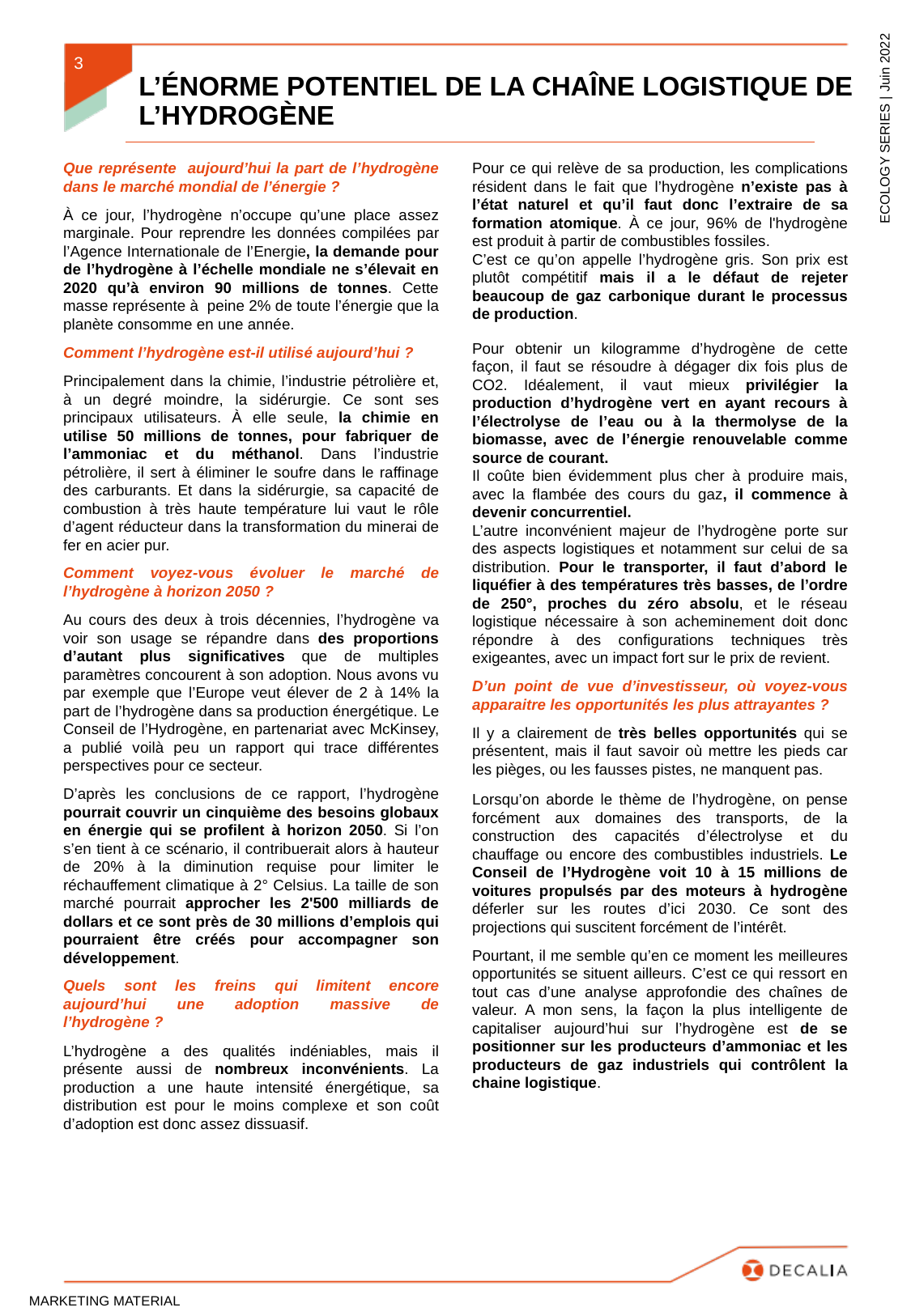

L’énorme potentiel de la chaîne logistique de l’hydrogène
Que représente  aujourd’hui la part de l’hydrogène dans le marché mondial de l’énergie ?
À ce jour, l’hydrogène n’occupe qu’une place assez marginale. Pour reprendre les données compilées par l’Agence Internationale de l’Energie, la demande pour de l’hydrogène à l’échelle mondiale ne s’élevait en 2020 qu’à environ 90 millions de tonnes. Cette masse représente à  peine 2% de toute l’énergie que la planète consomme en une année.
Comment l’hydrogène est-il utilisé aujourd’hui ?
Principalement dans la chimie, l’industrie pétrolière et, à un degré moindre, la sidérurgie. Ce sont ses principaux utilisateurs. À elle seule, la chimie en utilise 50 millions de tonnes, pour fabriquer de l’ammoniac et du méthanol. Dans l’industrie pétrolière, il sert à éliminer le soufre dans le raffinage des carburants. Et dans la sidérurgie, sa capacité de combustion à très haute température lui vaut le rôle d’agent réducteur dans la transformation du minerai de fer en acier pur.
Comment voyez-vous évoluer le marché de l’hydrogène à horizon 2050 ?
Au cours des deux à trois décennies, l’hydrogène va voir son usage se répandre dans des proportions d’autant plus significatives que de multiples paramètres concourent à son adoption. Nous avons vu par exemple que l’Europe veut élever de 2 à 14% la part de l’hydrogène dans sa production énergétique. Le Conseil de l’Hydrogène, en partenariat avec McKinsey, a publié voilà peu un rapport qui trace différentes perspectives pour ce secteur.
D’après les conclusions de ce rapport, l’hydrogène pourrait couvrir un cinquième des besoins globaux en énergie qui se profilent à horizon 2050. Si l’on s’en tient à ce scénario, il contribuerait alors à hauteur de 20% à la diminution requise pour limiter le réchauffement climatique à 2° Celsius. La taille de son marché pourrait approcher les 2'500 milliards de dollars et ce sont près de 30 millions d’emplois qui pourraient être créés pour accompagner son développement.
Quels sont les freins qui limitent encore aujourd’hui une adoption massive de l’hydrogène ?
L’hydrogène a des qualités indéniables, mais il présente aussi de nombreux inconvénients. La production a une haute intensité énergétique, sa distribution est pour le moins complexe et son coût d’adoption est donc assez dissuasif.

Pour ce qui relève de sa production, les complications résident dans le fait que l’hydrogène n’existe pas à l’état naturel et qu’il faut donc l’extraire de sa formation atomique. À ce jour, 96% de l'hydrogène est produit à partir de combustibles fossiles.
C’est ce qu’on appelle l’hydrogène gris. Son prix est plutôt compétitif mais il a le défaut de rejeter beaucoup de gaz carbonique durant le processus de production.

Pour obtenir un kilogramme d’hydrogène de cette façon, il faut se résoudre à dégager dix fois plus de CO2. Idéalement, il vaut mieux privilégier la production d’hydrogène vert en ayant recours à l’électrolyse de l’eau ou à la thermolyse de la biomasse, avec de l’énergie renouvelable comme source de courant.
Il coûte bien évidemment plus cher à produire mais, avec la flambée des cours du gaz, il commence à devenir concurrentiel.
L’autre inconvénient majeur de l’hydrogène porte sur des aspects logistiques et notamment sur celui de sa distribution. Pour le transporter, il faut d’abord le liquéfier à des températures très basses, de l’ordre de 250°, proches du zéro absolu, et le réseau logistique nécessaire à son acheminement doit donc répondre à des configurations techniques très exigeantes, avec un impact fort sur le prix de revient.
D’un point de vue d’investisseur, où voyez-vous apparaitre les opportunités les plus attrayantes ?
Il y a clairement de très belles opportunités qui se présentent, mais il faut savoir où mettre les pieds car les pièges, ou les fausses pistes, ne manquent pas.

Lorsqu’on aborde le thème de l’hydrogène, on pense forcément aux domaines des transports, de la construction des capacités d’électrolyse et du chauffage ou encore des combustibles industriels. Le Conseil de l’Hydrogène voit 10 à 15 millions de voitures propulsés par des moteurs à hydrogène déferler sur les routes d’ici 2030. Ce sont des projections qui suscitent forcément de l’intérêt.

Pourtant, il me semble qu’en ce moment les meilleures opportunités se situent ailleurs. C’est ce qui ressort en tout cas d’une analyse approfondie des chaînes de valeur. A mon sens, la façon la plus intelligente de capitaliser aujourd’hui sur l’hydrogène est de se positionner sur les producteurs d’ammoniac et les producteurs de gaz industriels qui contrôlent la chaine logistique.

ECOLOGY SERIES | Juin 2022
MARKETING MATERIAL